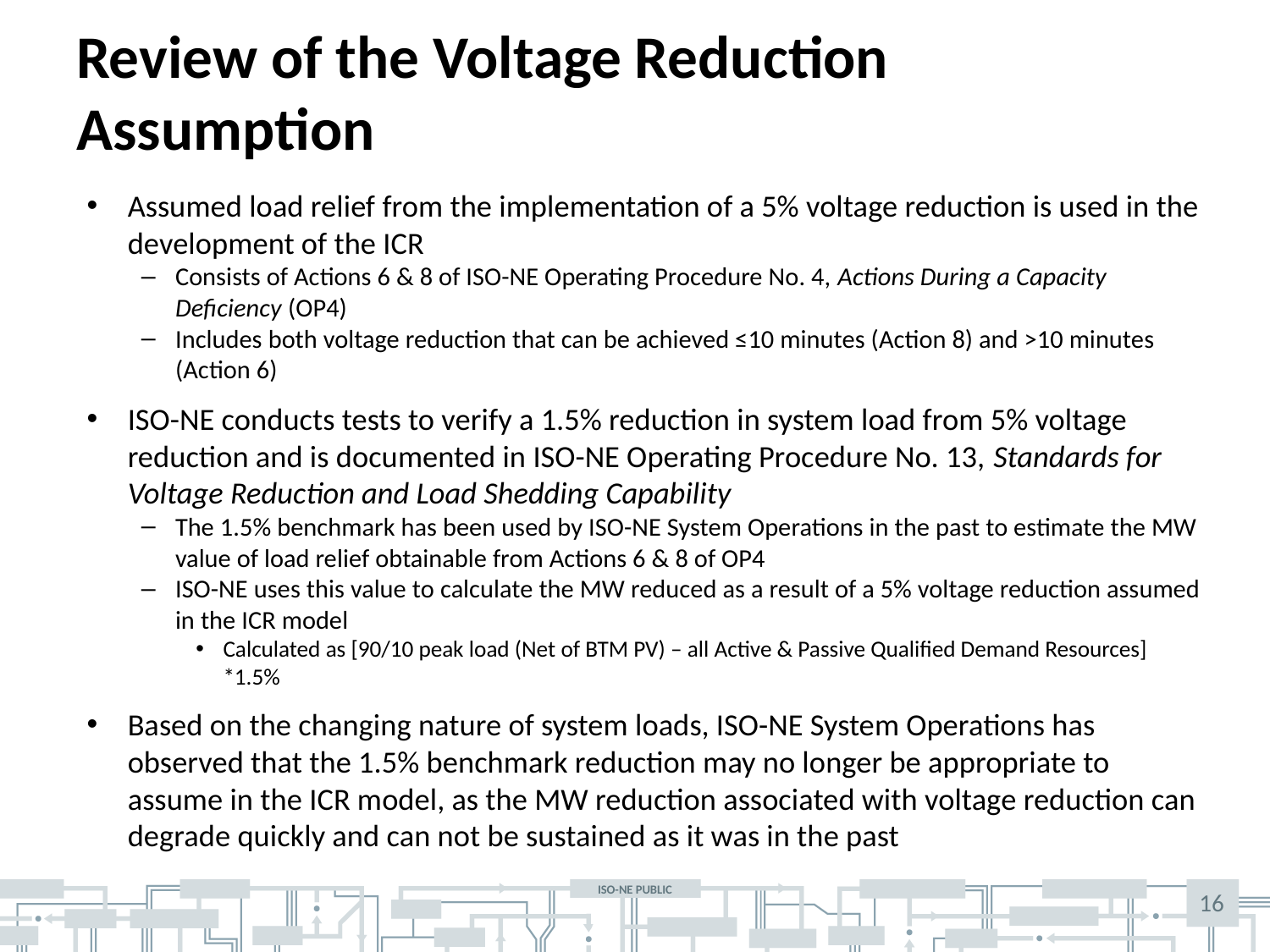

# Review of the Voltage Reduction Assumption
Assumed load relief from the implementation of a 5% voltage reduction is used in the development of the ICR
Consists of Actions 6 & 8 of ISO-NE Operating Procedure No. 4, Actions During a Capacity Deficiency (OP4)
Includes both voltage reduction that can be achieved ≤10 minutes (Action 8) and >10 minutes (Action 6)
ISO-NE conducts tests to verify a 1.5% reduction in system load from 5% voltage reduction and is documented in ISO-NE Operating Procedure No. 13, Standards for Voltage Reduction and Load Shedding Capability
The 1.5% benchmark has been used by ISO-NE System Operations in the past to estimate the MW value of load relief obtainable from Actions 6 & 8 of OP4
ISO-NE uses this value to calculate the MW reduced as a result of a 5% voltage reduction assumed in the ICR model
Calculated as [90/10 peak load (Net of BTM PV) – all Active & Passive Qualified Demand Resources] *1.5%
Based on the changing nature of system loads, ISO-NE System Operations has observed that the 1.5% benchmark reduction may no longer be appropriate to assume in the ICR model, as the MW reduction associated with voltage reduction can degrade quickly and can not be sustained as it was in the past

16